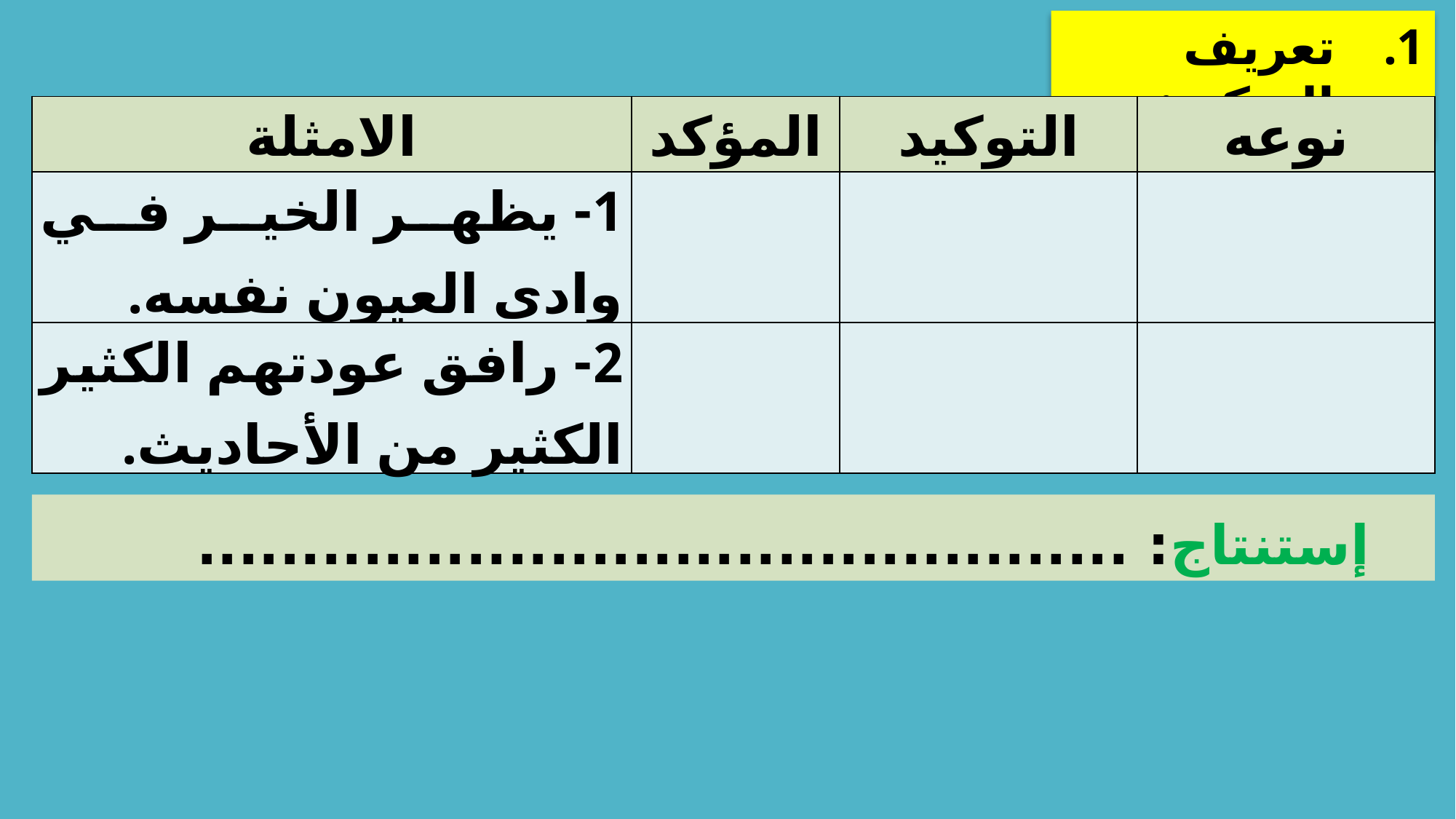

تعريف التوكيد:
| الامثلة | المؤكد | التوكيد | نوعه |
| --- | --- | --- | --- |
| 1- يظهر الخير في وادي العيون نفسه. |  |  |  |
| 2- رافق عودتهم الكثير الكثير من الأحاديث. |  |  |  |
إستنتاج: .............................................